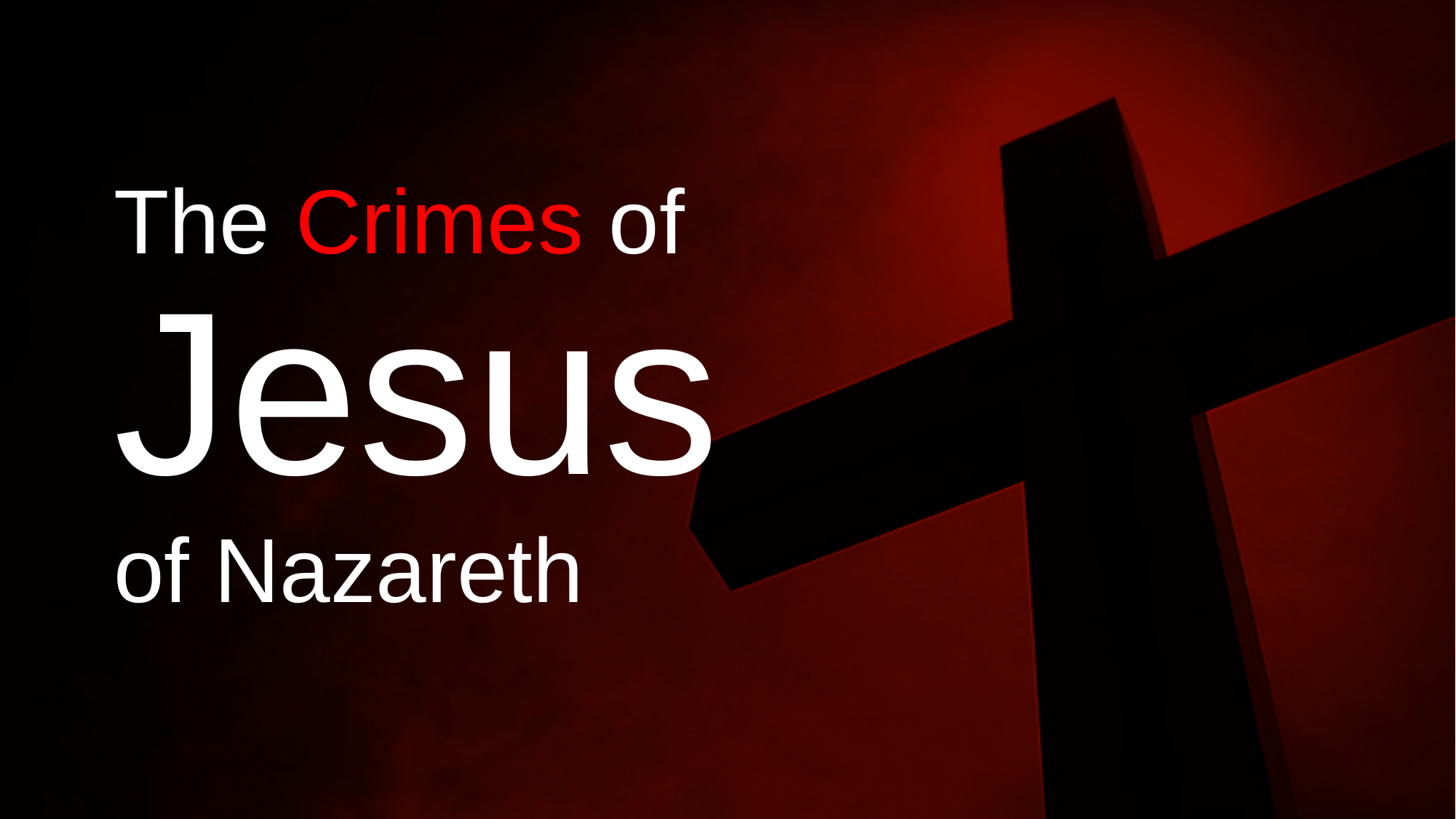

# The Crimes of Jesus of Nazareth